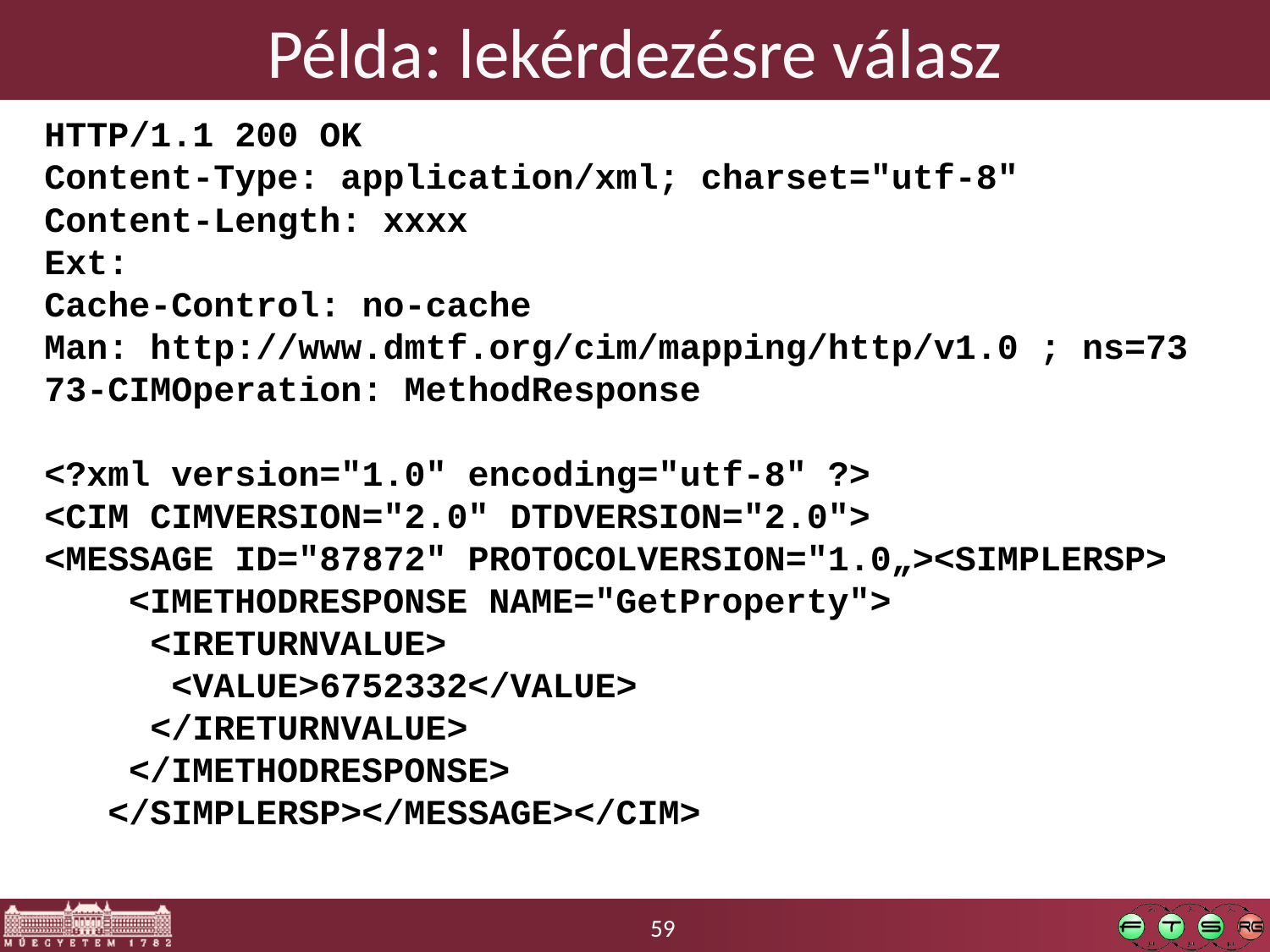

# Példa: lekérdezésre válasz
HTTP/1.1 200 OK
Content-Type: application/xml; charset="utf-8"
Content-Length: xxxx
Ext:
Cache-Control: no-cache
Man: http://www.dmtf.org/cim/mapping/http/v1.0 ; ns=73
73-CIMOperation: MethodResponse
<?xml version="1.0" encoding="utf-8" ?>
<CIM CIMVERSION="2.0" DTDVERSION="2.0">
<MESSAGE ID="87872" PROTOCOLVERSION="1.0„><SIMPLERSP>
    <IMETHODRESPONSE NAME="GetProperty">
     <IRETURNVALUE>
      <VALUE>6752332</VALUE>
     </IRETURNVALUE>
    </IMETHODRESPONSE>
   </SIMPLERSP></MESSAGE></CIM>